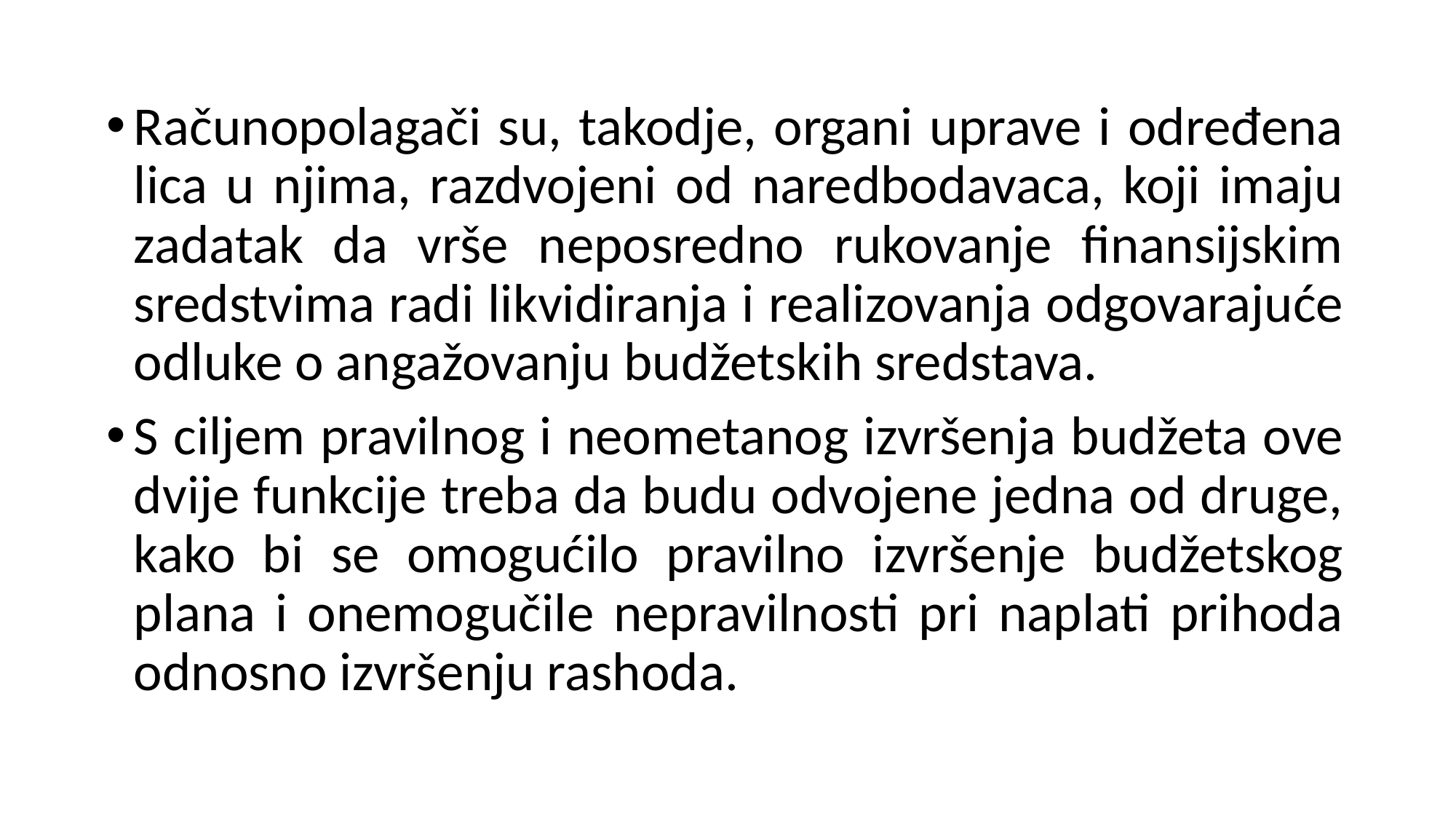

Računopolagači su, takodje, organi uprave i određena lica u njima, razdvojeni od naredbodavaca, koji imaju zadatak da vrše neposredno rukovanje finansijskim sredstvima radi likvidiranja i realizovanja odgovarajuće odluke o angažovanju budžetskih sredstava.
S ciljem pravilnog i neometanog izvršenja budžeta ove dvije funkcije treba da budu odvojene jedna od druge, kako bi se omogućilo pravilno izvršenje budžetskog plana i onemogučile nepravilnosti pri naplati prihoda odnosno izvršenju rashoda.